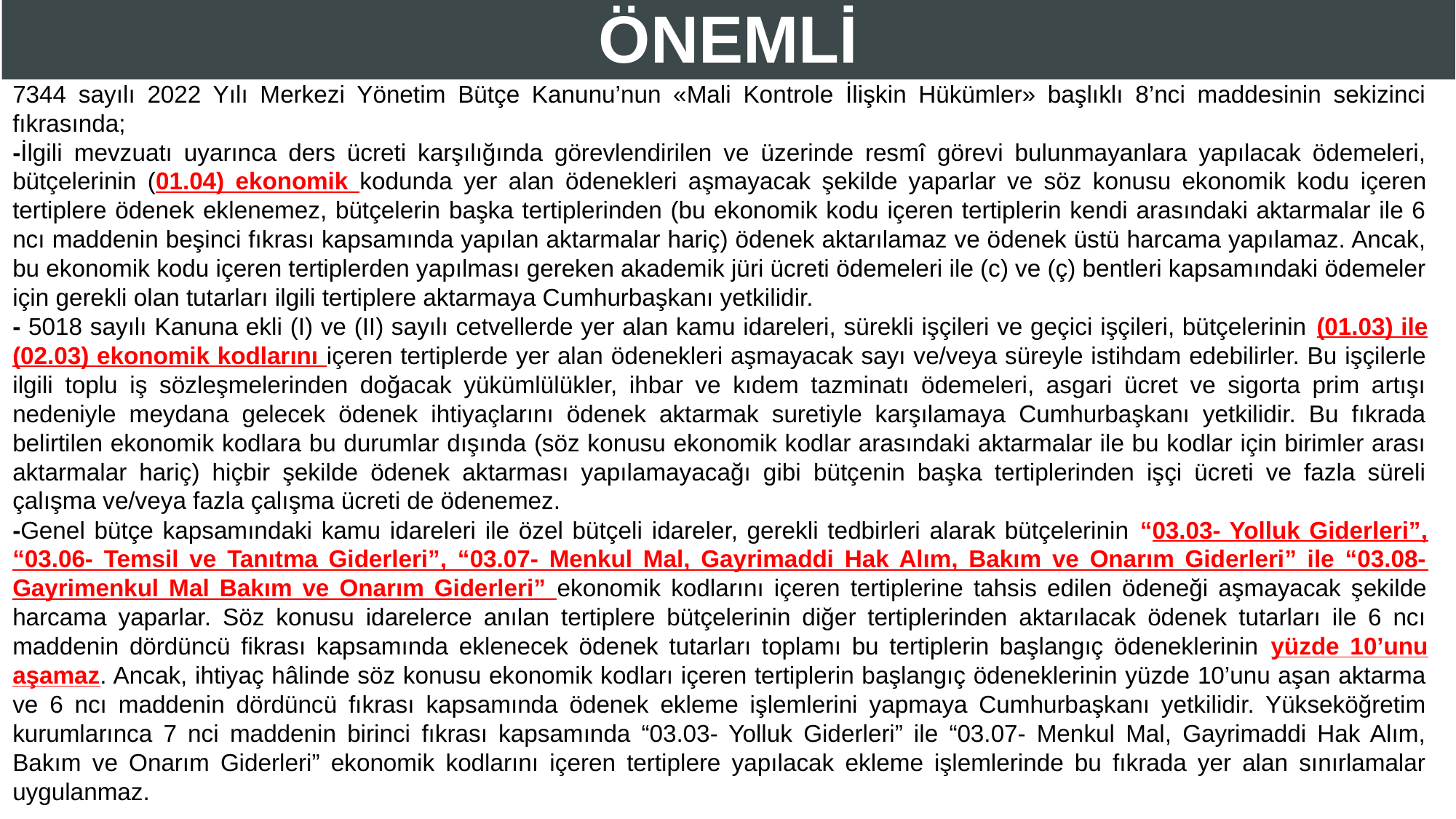

ÖNEMLİ
7344 sayılı 2022 Yılı Merkezi Yönetim Bütçe Kanunu’nun «Mali Kontrole İlişkin Hükümler» başlıklı 8’nci maddesinin sekizinci fıkrasında;
-İlgili mevzuatı uyarınca ders ücreti karşılığında görevlendirilen ve üzerinde resmî görevi bulunmayanlara yapılacak ödemeleri, bütçelerinin (01.04) ekonomik kodunda yer alan ödenekleri aşmayacak şekilde yaparlar ve söz konusu ekonomik kodu içeren tertiplere ödenek eklenemez, bütçelerin başka tertiplerinden (bu ekonomik kodu içeren tertiplerin kendi arasındaki aktarmalar ile 6 ncı maddenin beşinci fıkrası kapsamında yapılan aktarmalar hariç) ödenek aktarılamaz ve ödenek üstü harcama yapılamaz. Ancak, bu ekonomik kodu içeren tertiplerden yapılması gereken akademik jüri ücreti ödemeleri ile (c) ve (ç) bentleri kapsamındaki ödemeler için gerekli olan tutarları ilgili tertiplere aktarmaya Cumhurbaşkanı yetkilidir.
- 5018 sayılı Kanuna ekli (I) ve (II) sayılı cetvellerde yer alan kamu idareleri, sürekli işçileri ve geçici işçileri, bütçelerinin (01.03) ile (02.03) ekonomik kodlarını içeren tertiplerde yer alan ödenekleri aşmayacak sayı ve/veya süreyle istihdam edebilirler. Bu işçilerle ilgili toplu iş sözleşmelerinden doğacak yükümlülükler, ihbar ve kıdem tazminatı ödemeleri, asgari ücret ve sigorta prim artışı nedeniyle meydana gelecek ödenek ihtiyaçlarını ödenek aktarmak suretiyle karşılamaya Cumhurbaşkanı yetkilidir. Bu fıkrada belirtilen ekonomik kodlara bu durumlar dışında (söz konusu ekonomik kodlar arasındaki aktarmalar ile bu kodlar için birimler arası aktarmalar hariç) hiçbir şekilde ödenek aktarması yapılamayacağı gibi bütçenin başka tertiplerinden işçi ücreti ve fazla süreli çalışma ve/veya fazla çalışma ücreti de ödenemez.
-Genel bütçe kapsamındaki kamu idareleri ile özel bütçeli idareler, gerekli tedbirleri alarak bütçelerinin “03.03- Yolluk Giderleri”, “03.06- Temsil ve Tanıtma Giderleri”, “03.07- Menkul Mal, Gayrimaddi Hak Alım, Bakım ve Onarım Giderleri” ile “03.08- Gayrimenkul Mal Bakım ve Onarım Giderleri” ekonomik kodlarını içeren tertiplerine tahsis edilen ödeneği aşmayacak şekilde harcama yaparlar. Söz konusu idarelerce anılan tertiplere bütçelerinin diğer tertiplerinden aktarılacak ödenek tutarları ile 6 ncı maddenin dördüncü fikrası kapsamında eklenecek ödenek tutarları toplamı bu tertiplerin başlangıç ödeneklerinin yüzde 10’unu aşamaz. Ancak, ihtiyaç hâlinde söz konusu ekonomik kodları içeren tertiplerin başlangıç ödeneklerinin yüzde 10’unu aşan aktarma ve 6 ncı maddenin dördüncü fıkrası kapsamında ödenek ekleme işlemlerini yapmaya Cumhurbaşkanı yetkilidir. Yükseköğretim kurumlarınca 7 nci maddenin birinci fıkrası kapsamında “03.03- Yolluk Giderleri” ile “03.07- Menkul Mal, Gayrimaddi Hak Alım, Bakım ve Onarım Giderleri” ekonomik kodlarını içeren tertiplere yapılacak ekleme işlemlerinde bu fıkrada yer alan sınırlamalar uygulanmaz.